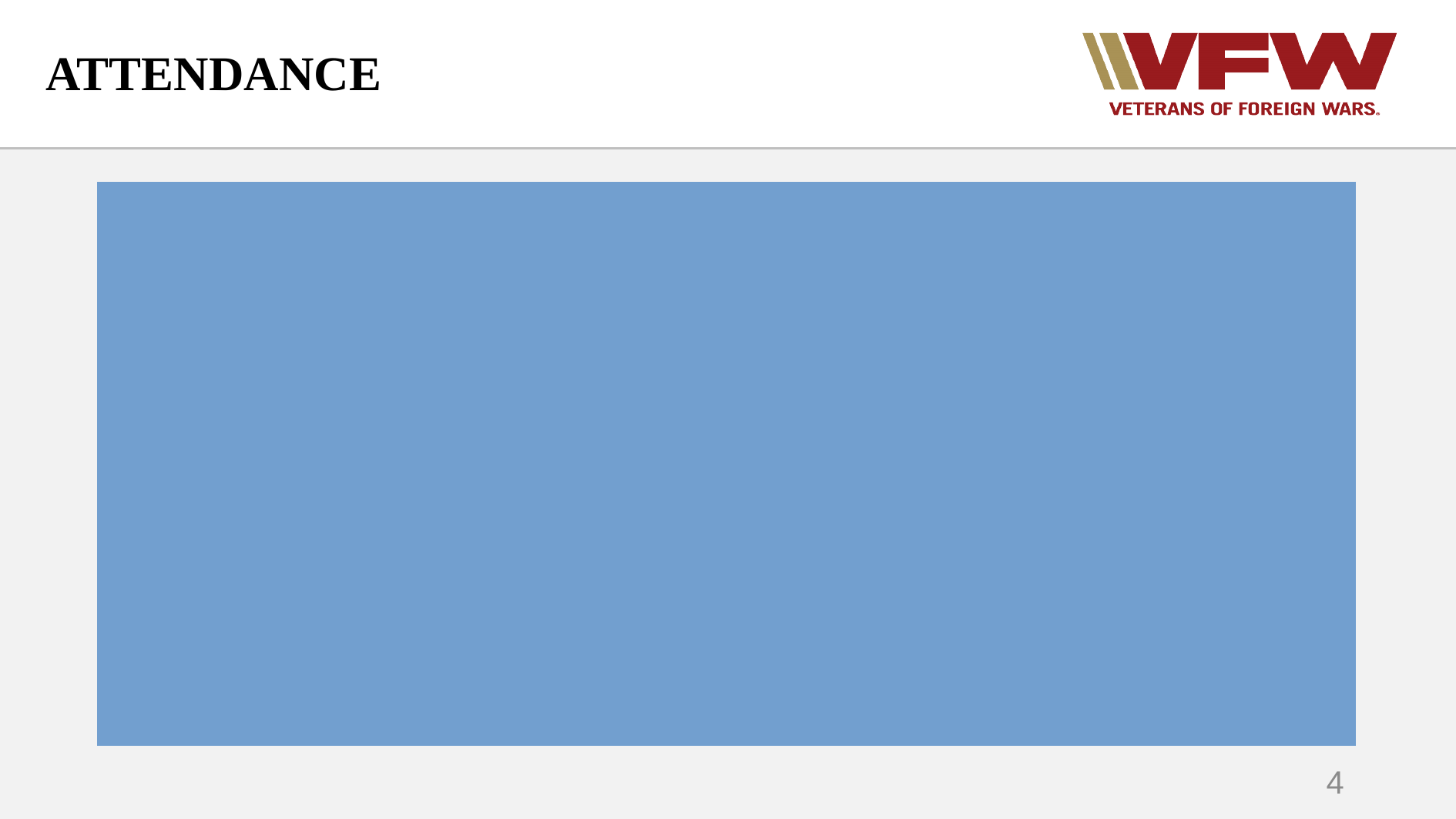

# ATTENDANCE
Registration = Commitment

Once registered attend selected briefing

No-shows are reported directly to OTED

Weekly “report card” shows VFW BDD Reps registered

Familiarity with TAP staff still requires registration
4